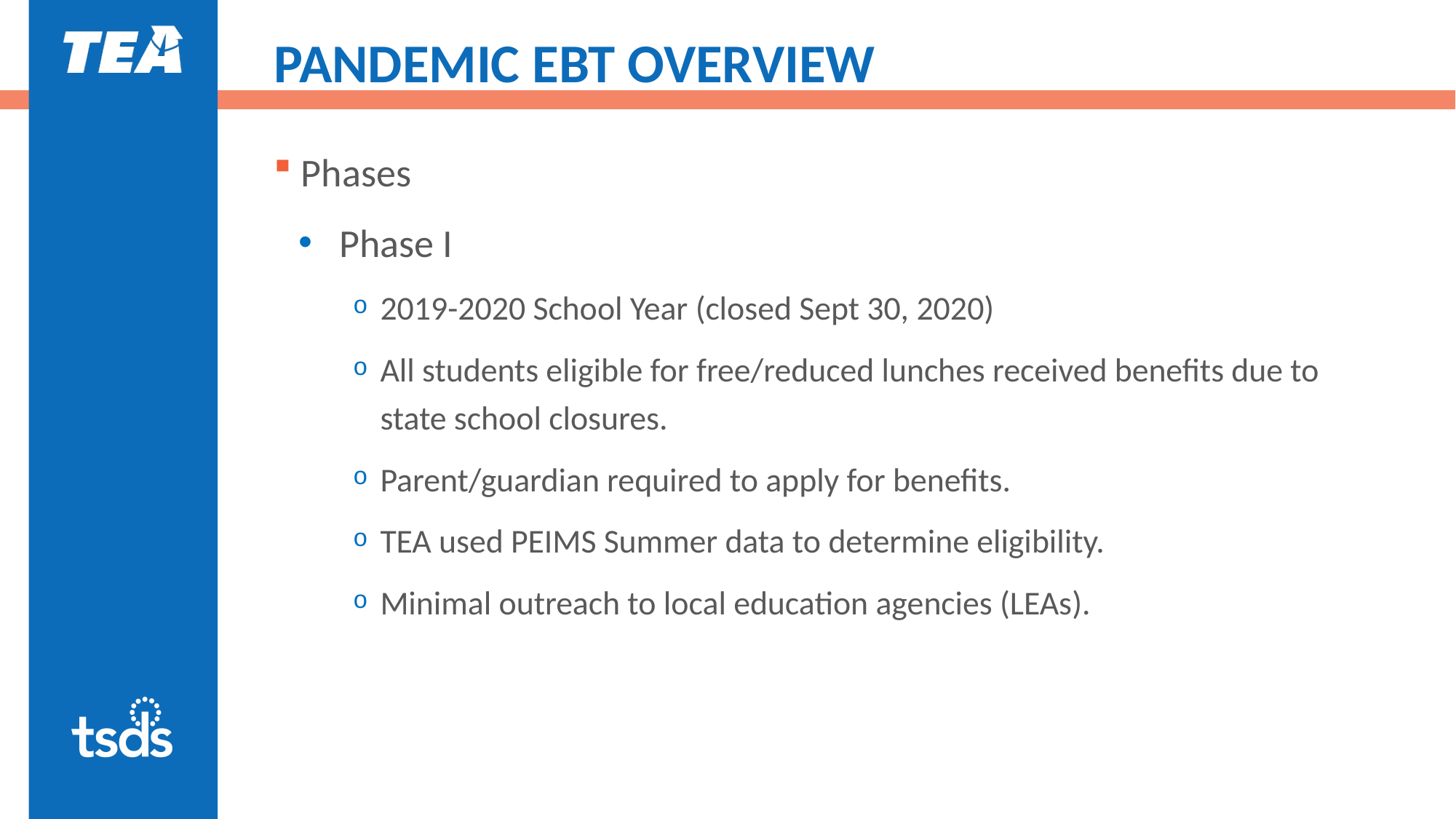

# PANDEMIC EBT OVERVIEW
Phases
Phase I
2019-2020 School Year (closed Sept 30, 2020)
All students eligible for free/reduced lunches received benefits due to state school closures.
Parent/guardian required to apply for benefits.
TEA used PEIMS Summer data to determine eligibility.
Minimal outreach to local education agencies (LEAs).